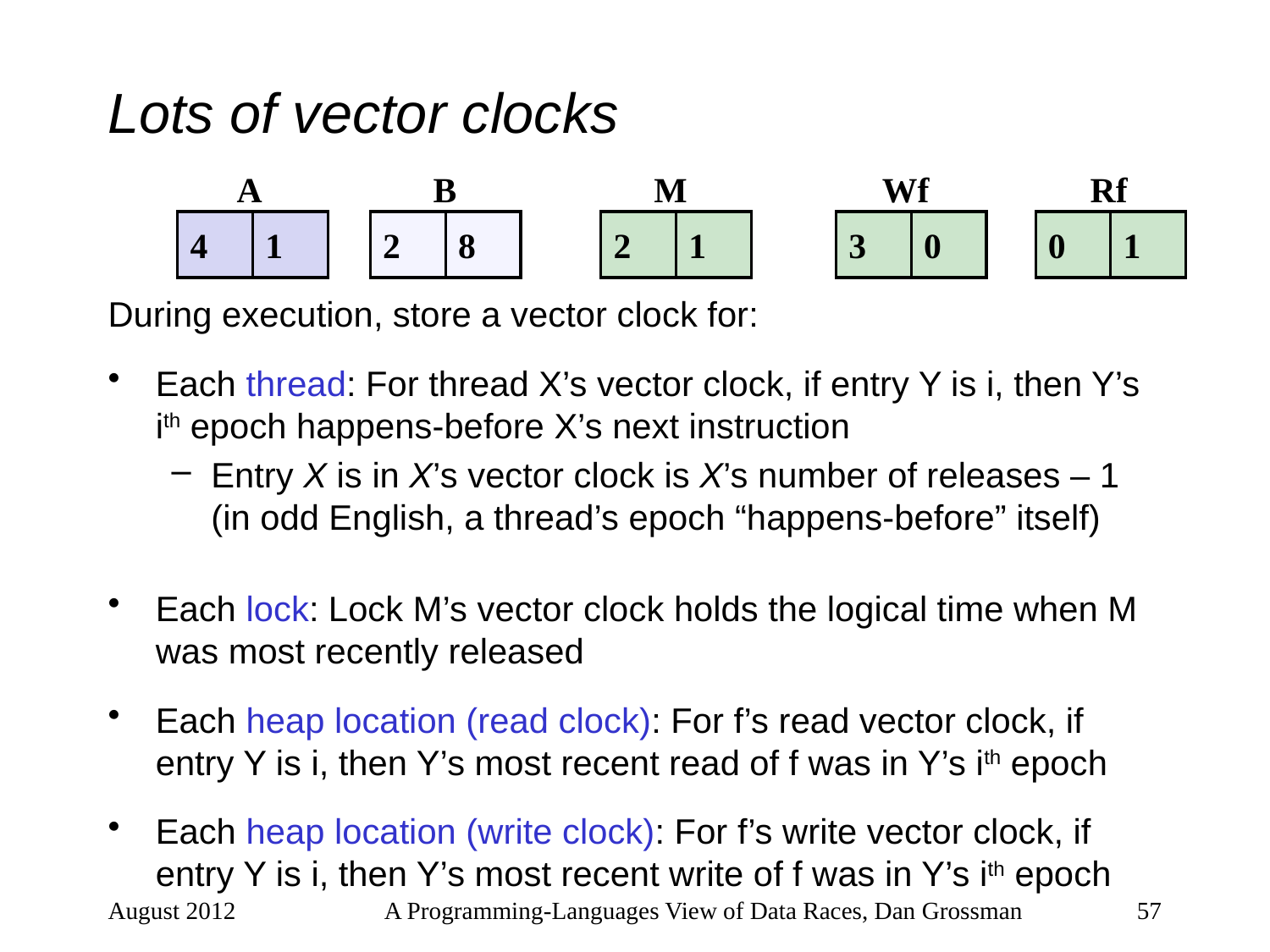

# Lots of vector clocks
A
B
M
Wf
Rf
4
1
2
8
2
1
3
0
0
1
During execution, store a vector clock for:

Each thread: For thread X’s vector clock, if entry Y is i, then Y’s ith epoch happens-before X’s next instruction
Entry X is in X’s vector clock is X’s number of releases – 1 (in odd English, a thread’s epoch “happens-before” itself)

Each lock: Lock M’s vector clock holds the logical time when M was most recently released

Each heap location (read clock): For f’s read vector clock, if entry Y is i, then Y’s most recent read of f was in Y’s ith epoch

Each heap location (write clock): For f’s write vector clock, if entry Y is i, then Y’s most recent write of f was in Y’s ith epoch

Total space: O(|heap|*|numThreads|)
(FastTrack optimizes this in common cases)

August 2012
A Programming-Languages View of Data Races, Dan Grossman
57